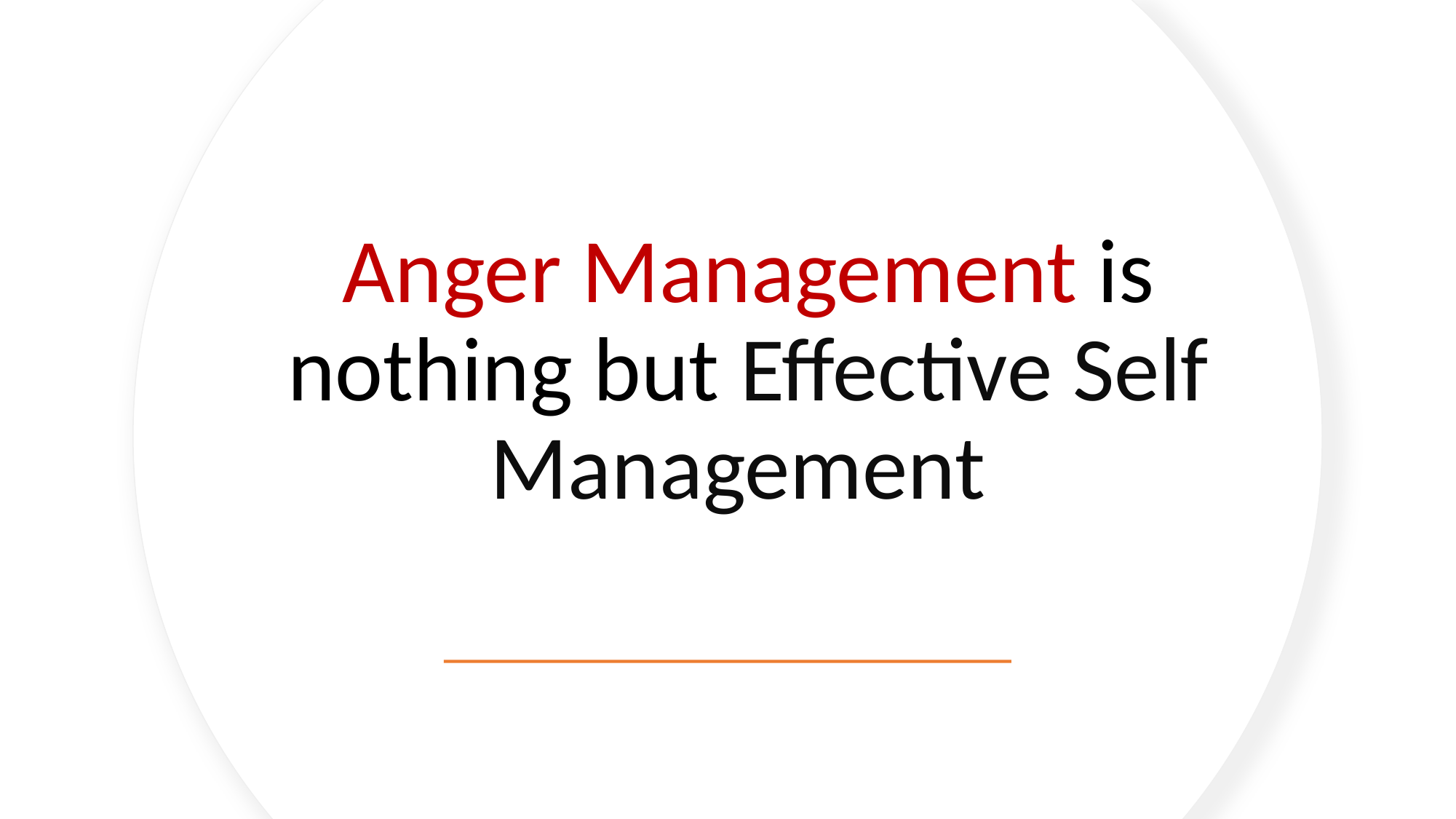

# Anger Management is nothing but Effective Self Management